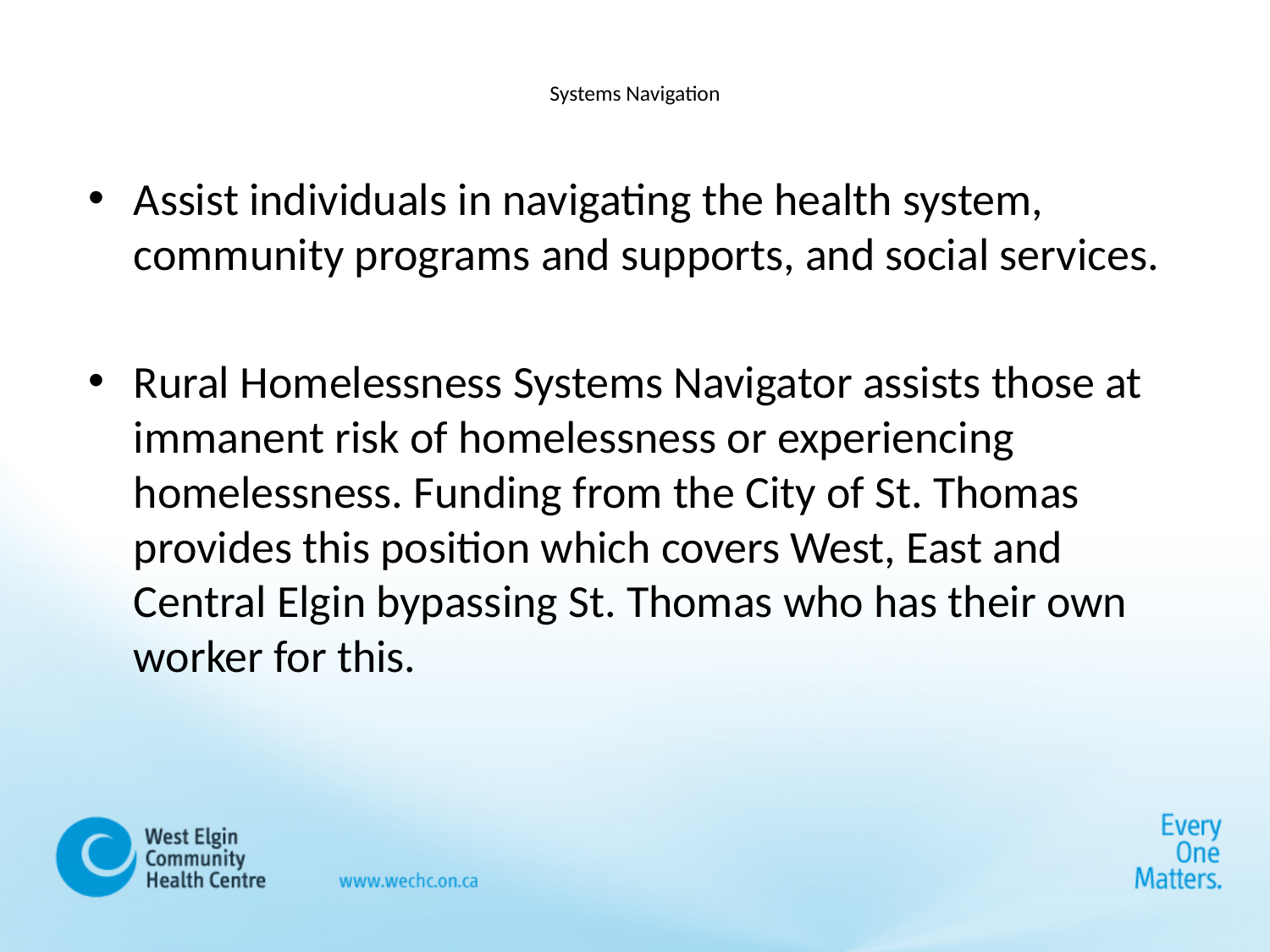

# Systems Navigation
Assist individuals in navigating the health system, community programs and supports, and social services.

Rural Homelessness Systems Navigator assists those at immanent risk of homelessness or experiencing homelessness. Funding from the City of St. Thomas provides this position which covers West, East and Central Elgin bypassing St. Thomas who has their own worker for this.